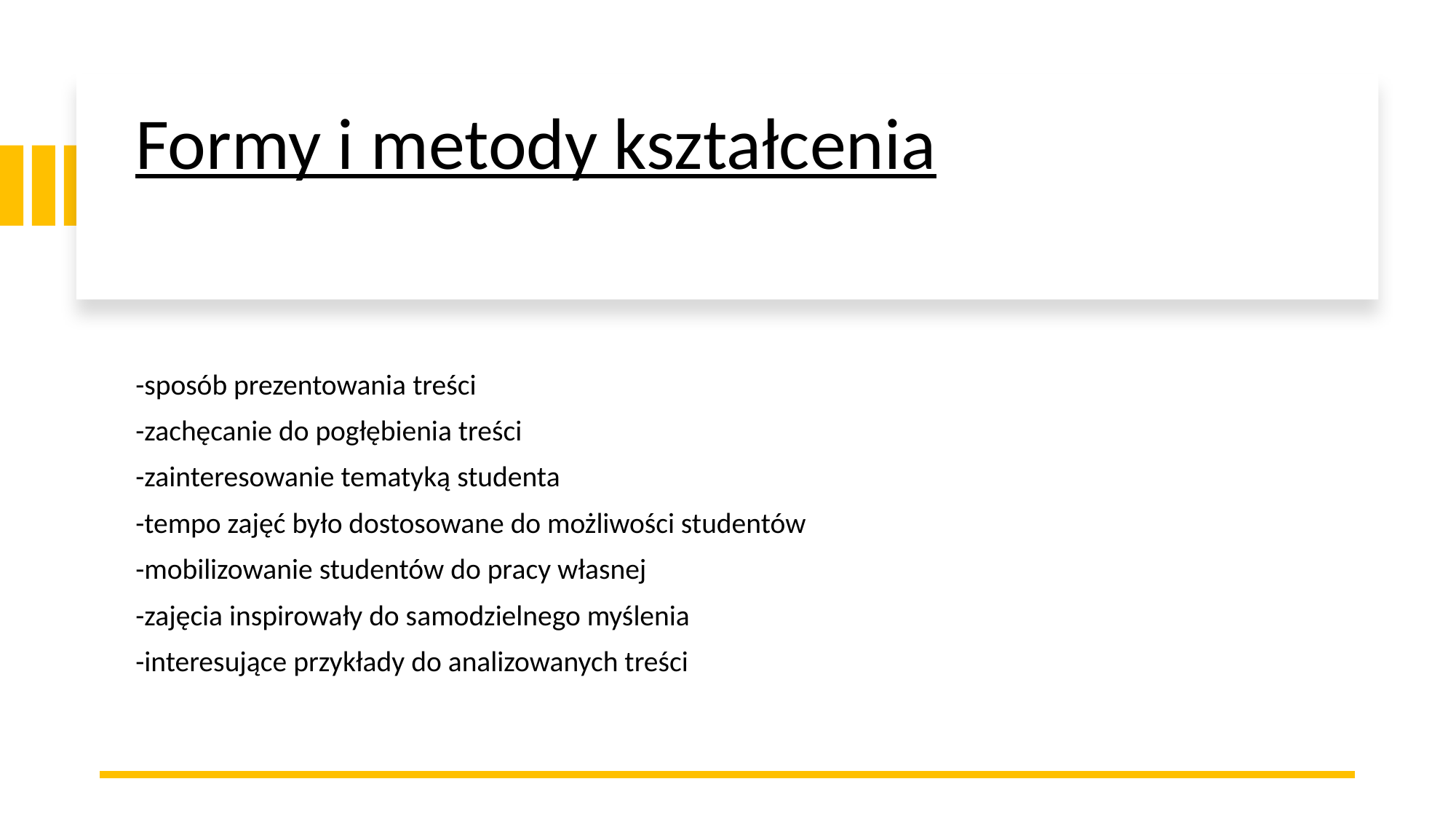

# Formy i metody kształcenia

-sposób prezentowania treści
-zachęcanie do pogłębienia treści
-zainteresowanie tematyką studenta
-tempo zajęć było dostosowane do możliwości studentów
-mobilizowanie studentów do pracy własnej
-zajęcia inspirowały do samodzielnego myślenia
-interesujące przykłady do analizowanych treści